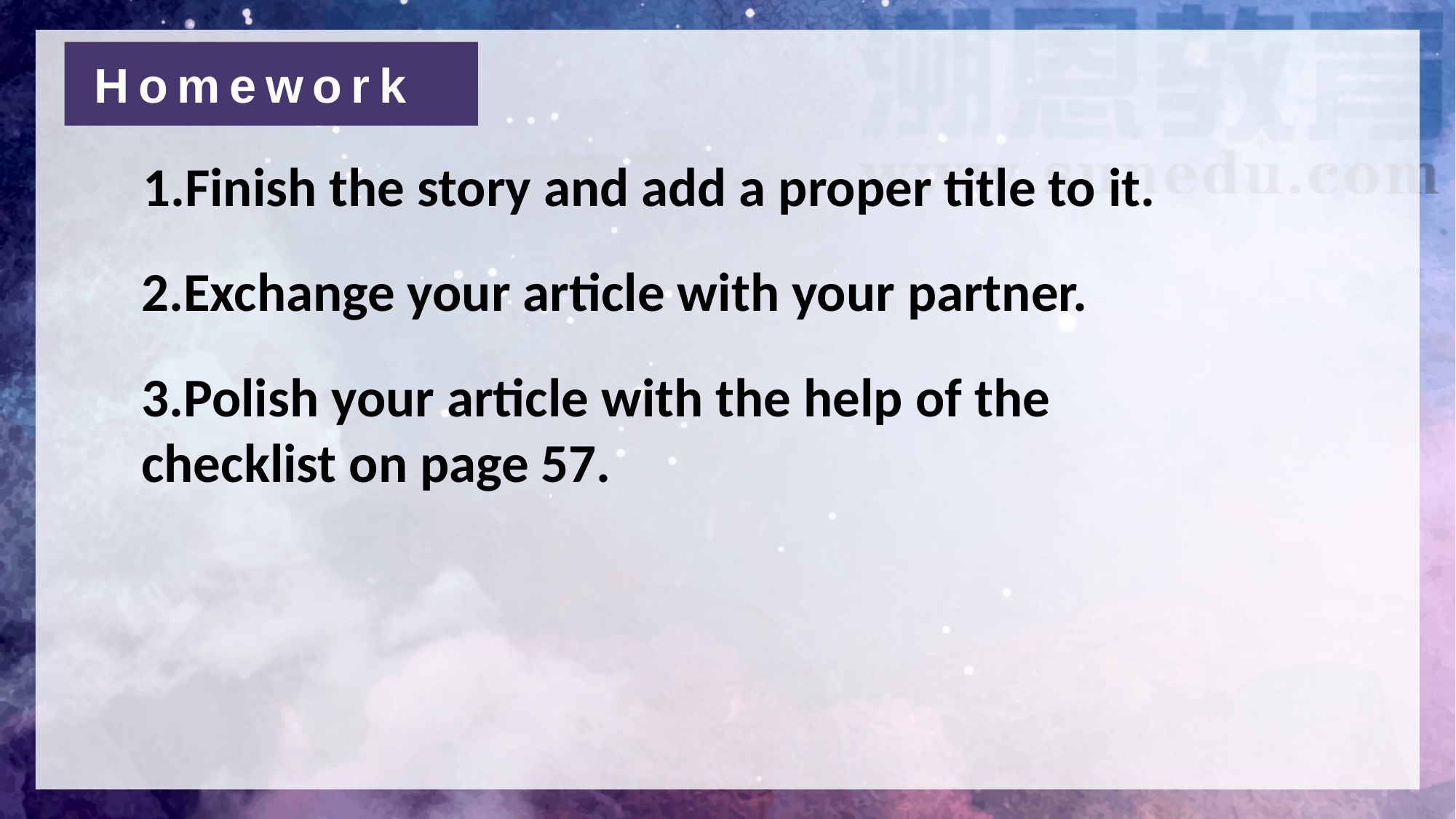

Homework
1.Finish the story and add a proper title to it.
2.Exchange your article with your partner.
3.Polish your article with the help of the checklist on page 57.